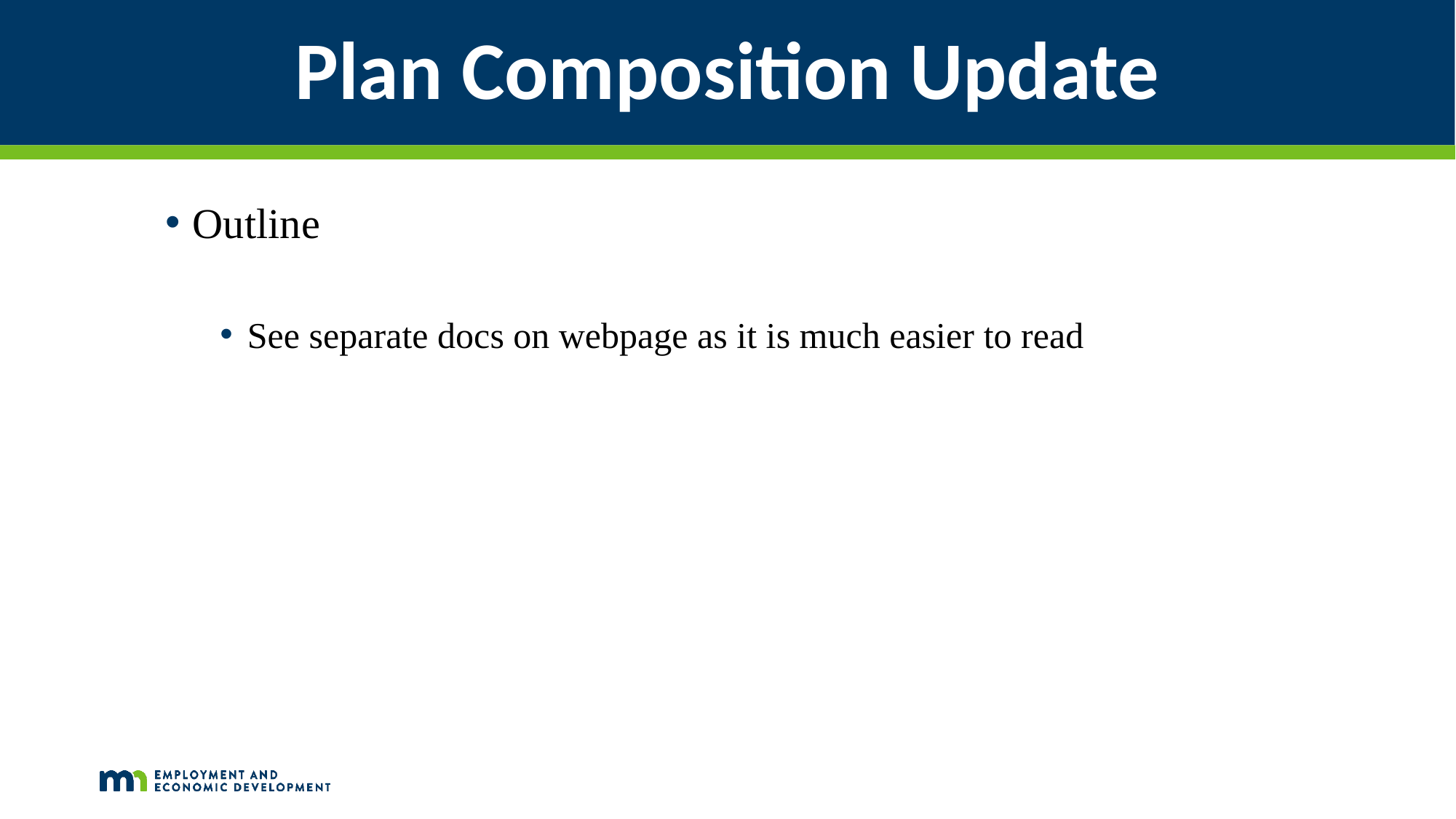

# Plan Composition Update
Outline

See separate docs on webpage as it is much easier to read